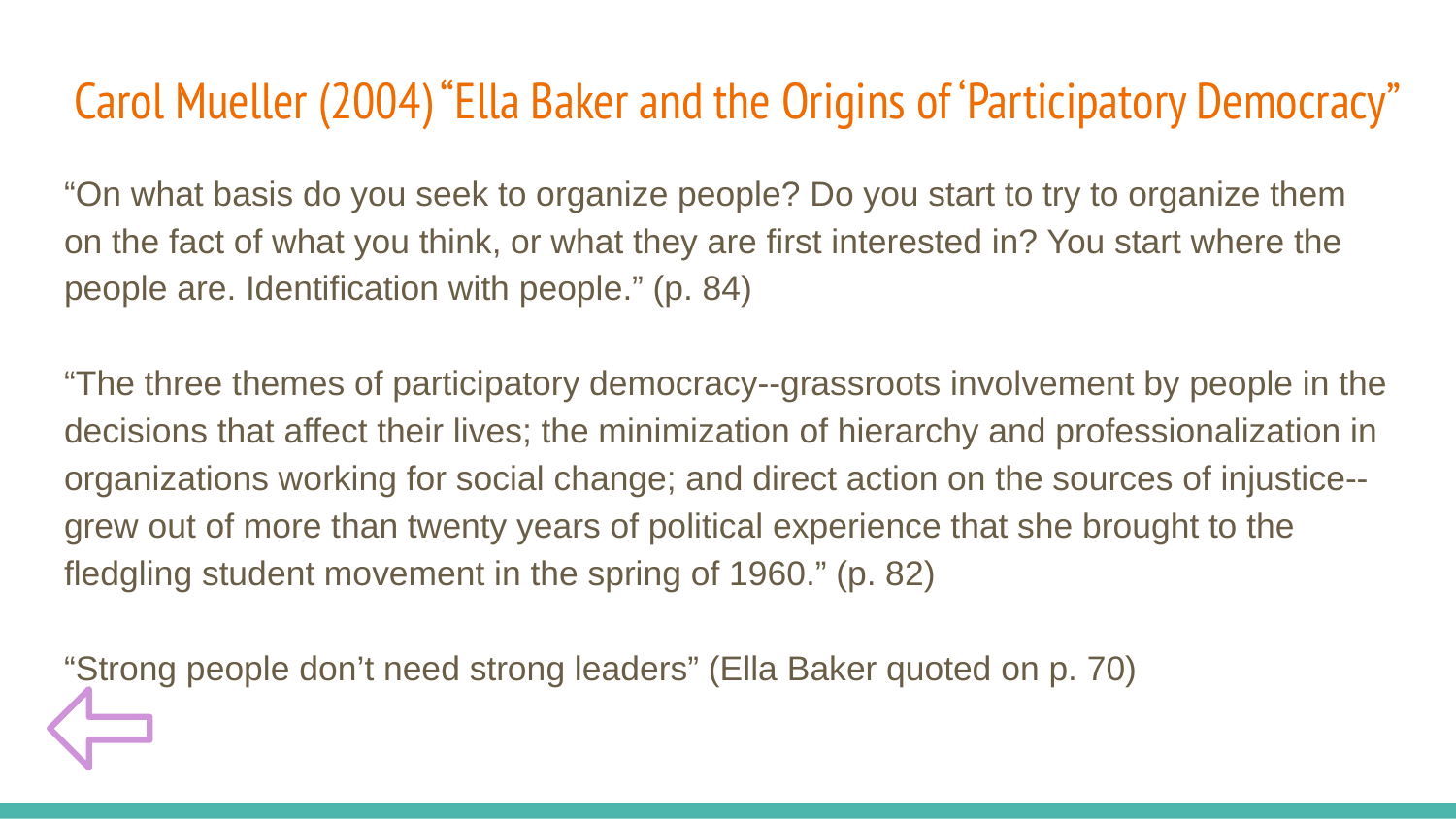

Carol Mueller (2004) “Ella Baker and the Origins of ‘Participatory Democracy”

# “On what basis do you seek to organize people? Do you start to try to organize them on the fact of what you think, or what they are first interested in? You start where the people are. Identification with people.” (p. 84)

“The three themes of participatory democracy--grassroots involvement by people in the decisions that affect their lives; the minimization of hierarchy and professionalization in organizations working for social change; and direct action on the sources of injustice--grew out of more than twenty years of political experience that she brought to the fledgling student movement in the spring of 1960.” (p. 82)

“Strong people don’t need strong leaders” (Ella Baker quoted on p. 70)